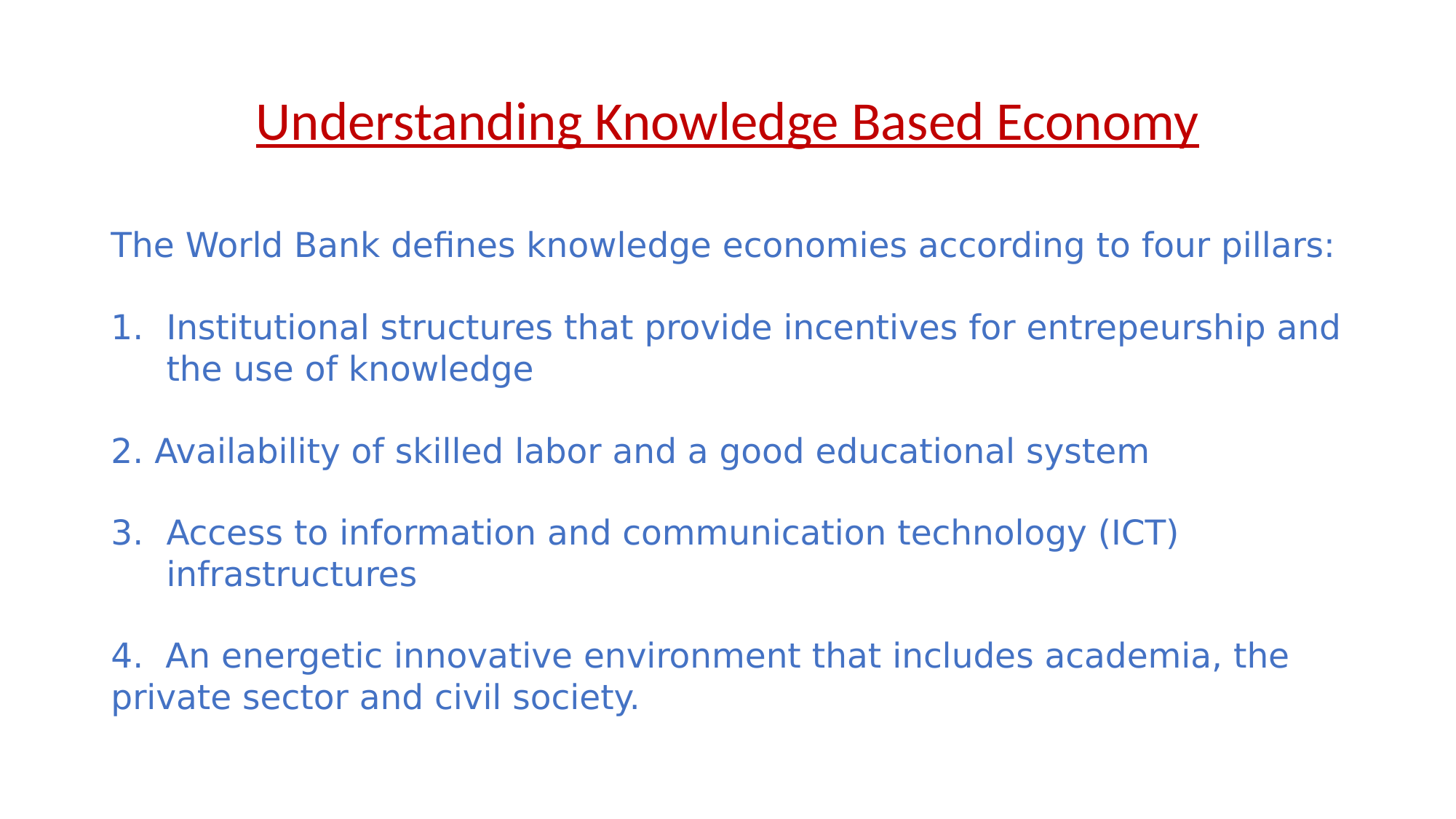

# Understanding Knowledge Based Economy
The World Bank defines knowledge economies according to four pillars:

Institutional structures that provide incentives for entrepeurship and the use of knowledge

2. Availability of skilled labor and a good educational system

Access to information and communication technology (ICT) infrastructures

4.  An energetic innovative environment that includes academia, the private sector and civil society.